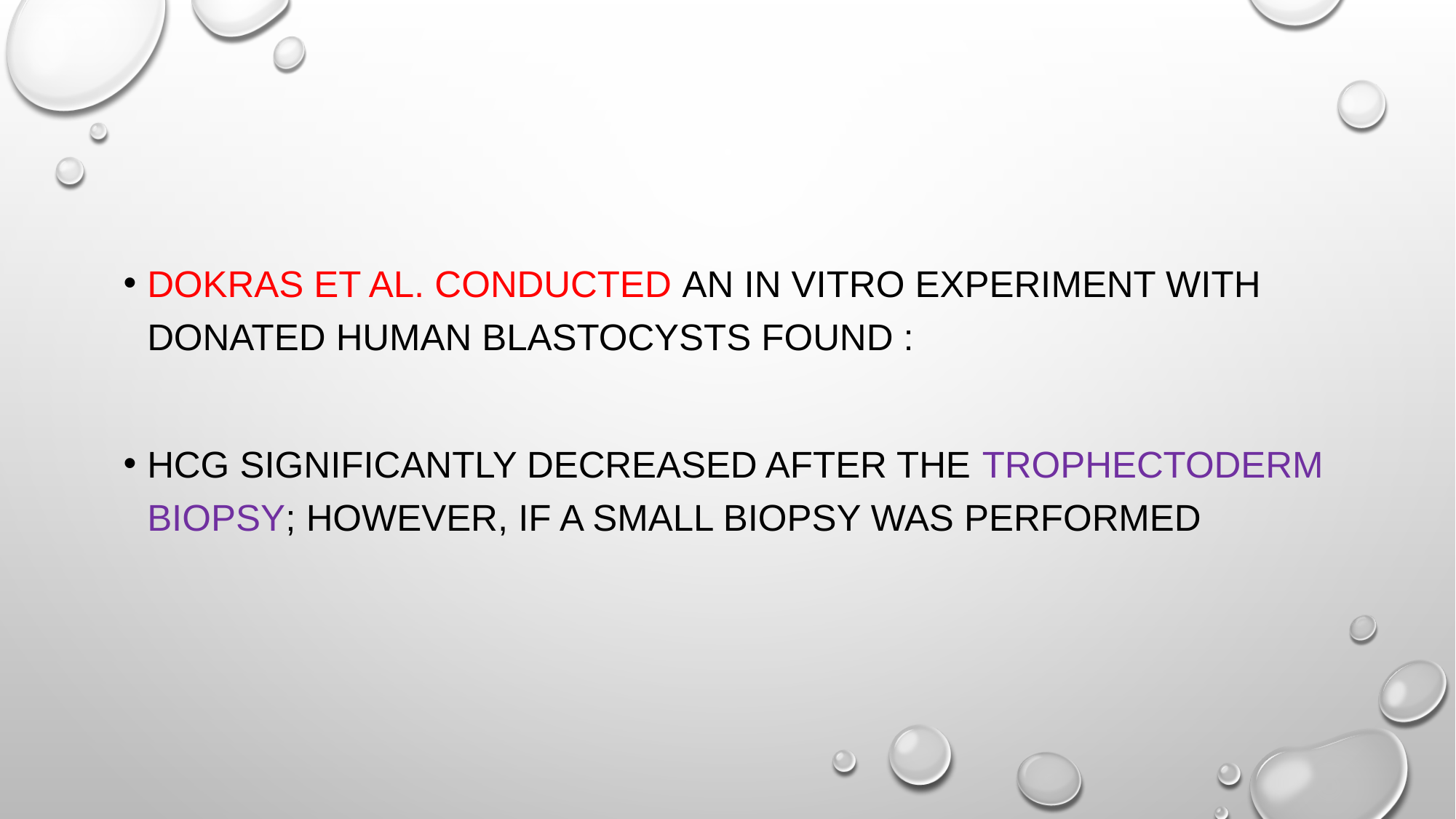

Dokras et al. Conducted an In Vitro Experiment with Donated Human Blastocysts Found :

HCG Significantly Decreased after the Trophectoderm Biopsy; However, if a Small Biopsy was Performed